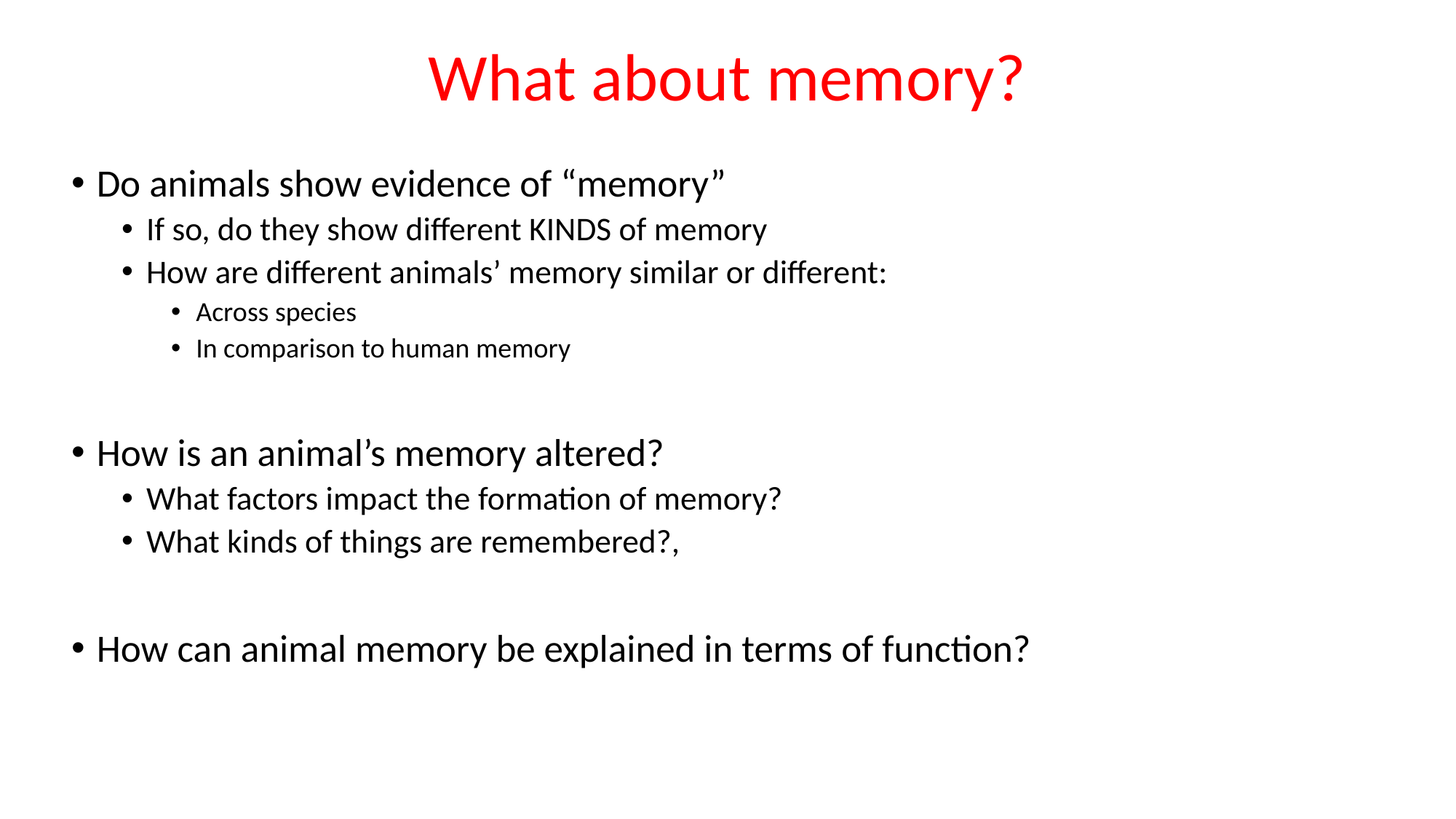

# What about memory?
Do animals show evidence of “memory”
If so, do they show different KINDS of memory
How are different animals’ memory similar or different:
Across species
In comparison to human memory

How is an animal’s memory altered?
What factors impact the formation of memory?
What kinds of things are remembered?,

How can animal memory be explained in terms of function?